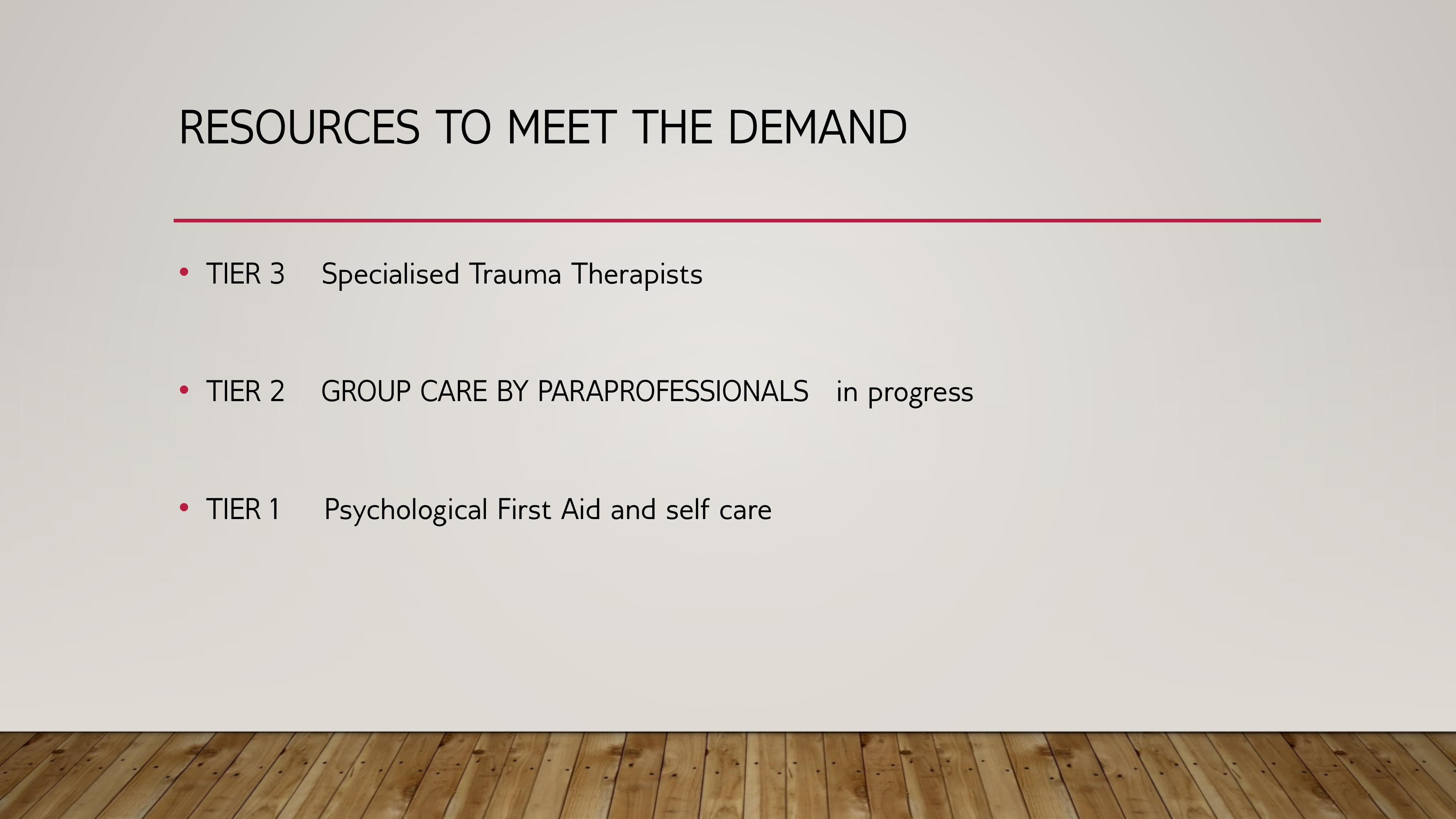

# Resources to meet the demand
TIER 3    Specialised Trauma Therapists

TIER 2    GROUP CARE BY PARAPROFESSIONALS   in progress

TIER 1     Psychological First Aid and self care